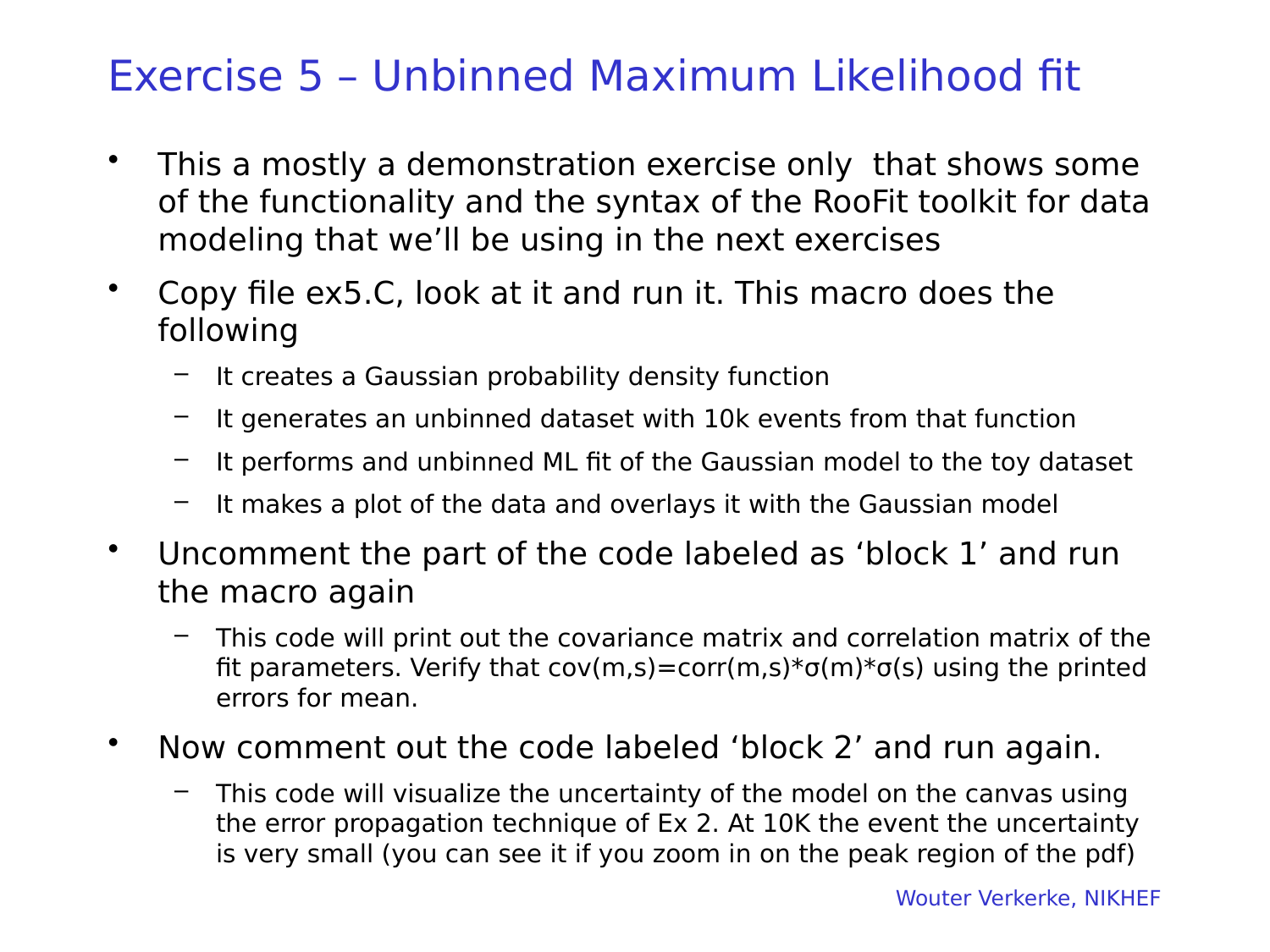

# Exercise 5 – Unbinned Maximum Likelihood fit
This a mostly a demonstration exercise only  that shows some of the functionality and the syntax of the RooFit toolkit for data modeling that we’ll be using in the next exercises
Copy file ex5.C, look at it and run it. This macro does the following
It creates a Gaussian probability density function
It generates an unbinned dataset with 10k events from that function
It performs and unbinned ML fit of the Gaussian model to the toy dataset
It makes a plot of the data and overlays it with the Gaussian model
Uncomment the part of the code labeled as ‘block 1’ and run the macro again
This code will print out the covariance matrix and correlation matrix of the fit parameters. Verify that cov(m,s)=corr(m,s)*σ(m)*σ(s) using the printed errors for mean.
Now comment out the code labeled ‘block 2’ and run again.
This code will visualize the uncertainty of the model on the canvas using the error propagation technique of Ex 2. At 10K the event the uncertainty is very small (you can see it if you zoom in on the peak region of the pdf)
Wouter Verkerke, NIKHEF